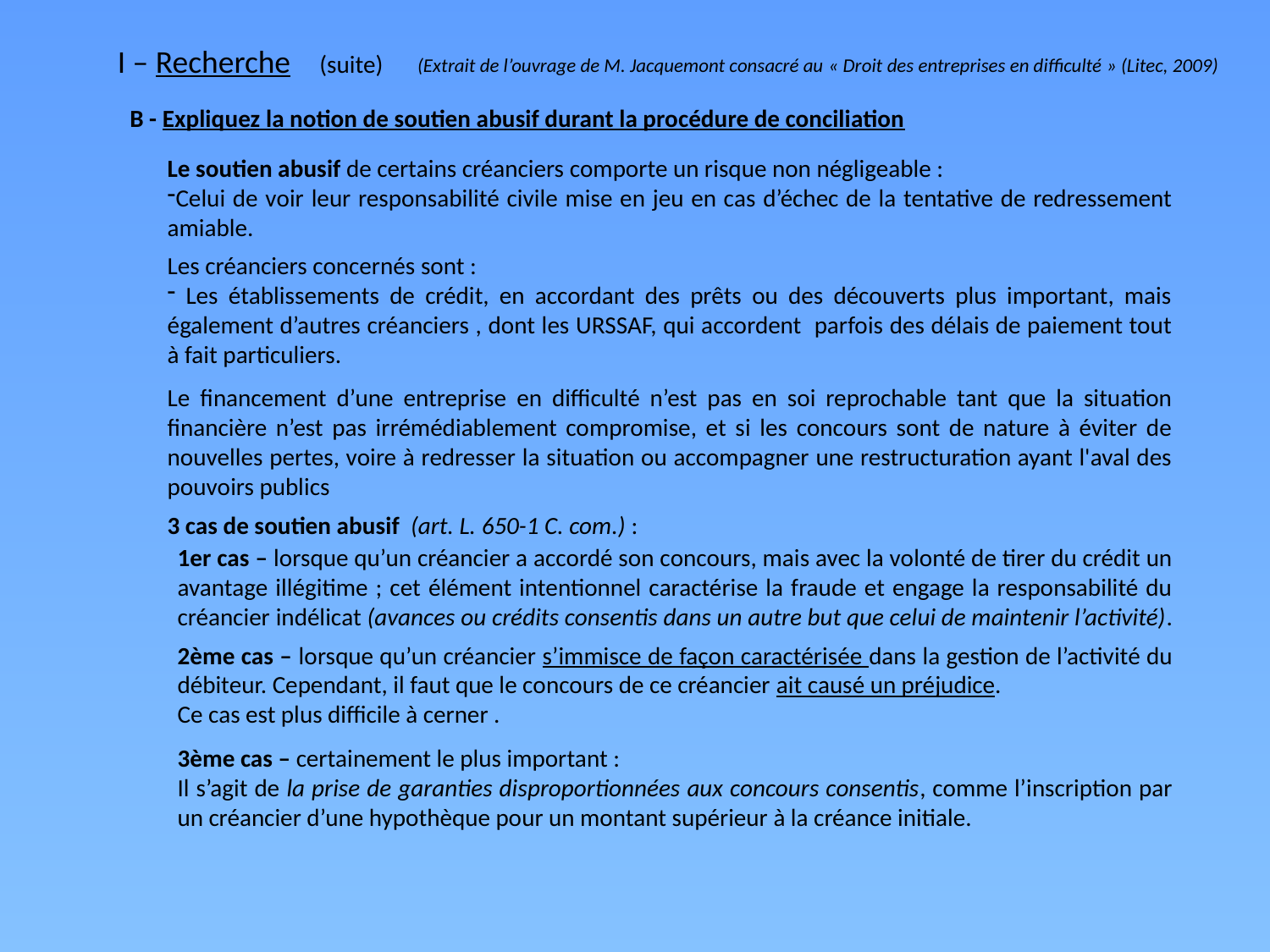

I – Recherche    (suite)
(Extrait de l’ouvrage de M. Jacquemont consacré au « Droit des entreprises en difficulté » (Litec, 2009)
B - Expliquez la notion de soutien abusif durant la procédure de conciliation
Le soutien abusif de certains créanciers comporte un risque non négligeable :
Celui de voir leur responsabilité civile mise en jeu en cas d’échec de la tentative de redressement amiable.
Les créanciers concernés sont :
 Les établissements de crédit, en accordant des prêts ou des découverts plus important, mais également d’autres créanciers , dont les URSSAF, qui accordent  parfois des délais de paiement tout à fait particuliers.
Le financement d’une entreprise en difficulté n’est pas en soi reprochable tant que la situation financière n’est pas irrémédiablement compromise, et si les concours sont de nature à éviter de nouvelles pertes, voire à redresser la situation ou accompagner une restructuration ayant l'aval des pouvoirs publics
3 cas de soutien abusif  (art. L. 650-1 C. com.) :
1er cas – lorsque qu’un créancier a accordé son concours, mais avec la volonté de tirer du crédit un avantage illégitime ; cet élément intentionnel caractérise la fraude et engage la responsabilité du créancier indélicat (avances ou crédits consentis dans un autre but que celui de maintenir l’activité).
2ème cas – lorsque qu’un créancier s’immisce de façon caractérisée dans la gestion de l’activité du débiteur. Cependant, il faut que le concours de ce créancier ait causé un préjudice.
Ce cas est plus difficile à cerner .
3ème cas – certainement le plus important :
Il s’agit de la prise de garanties disproportionnées aux concours consentis, comme l’inscription par un créancier d’une hypothèque pour un montant supérieur à la créance initiale.